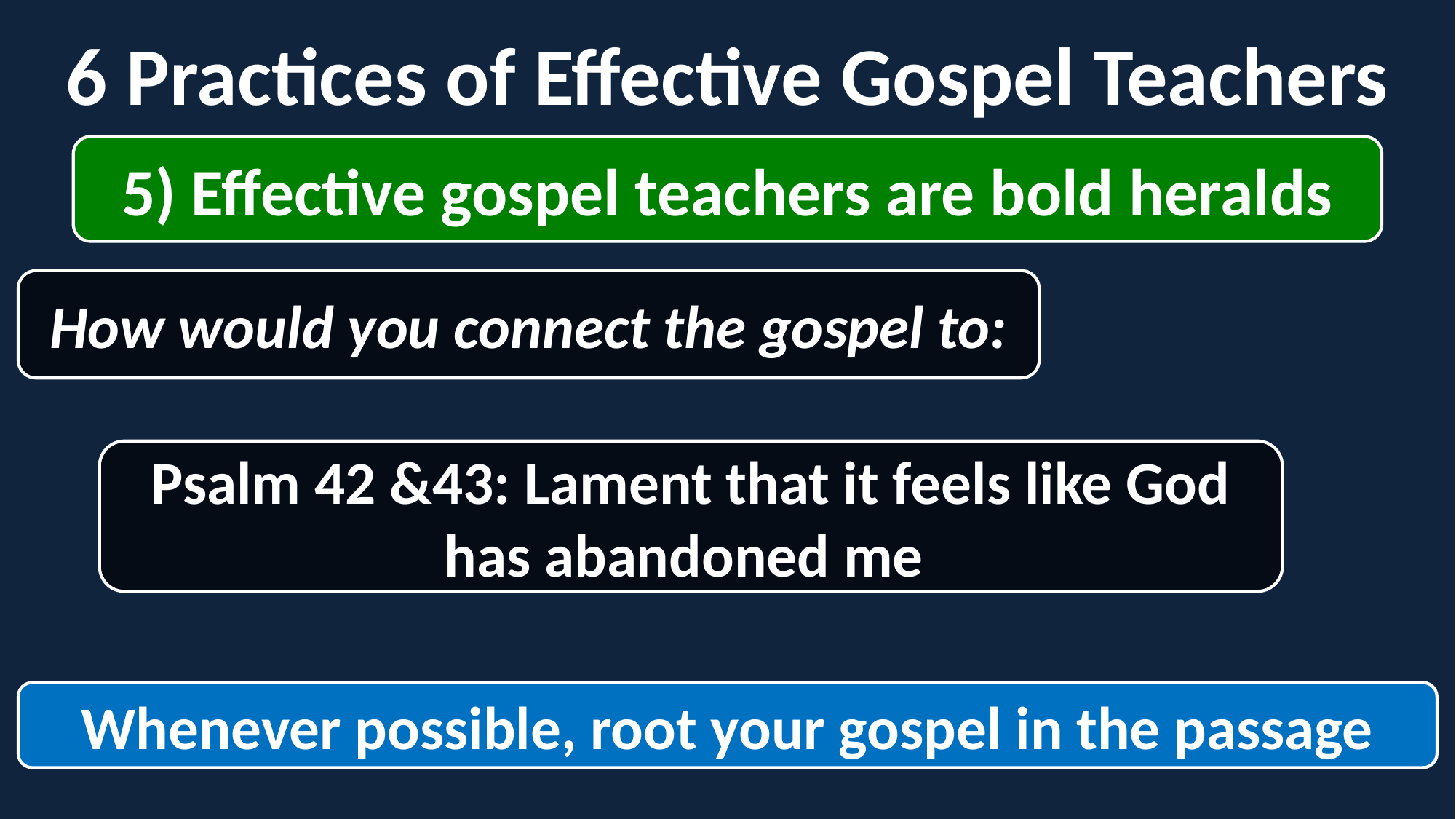

6 Practices of Effective Gospel Teachers
5) Effective gospel teachers are bold heralds
How would you connect the gospel to:
Psalm 42 &43: Lament that it feels like God has abandoned me
Whenever possible, root your gospel in the passage